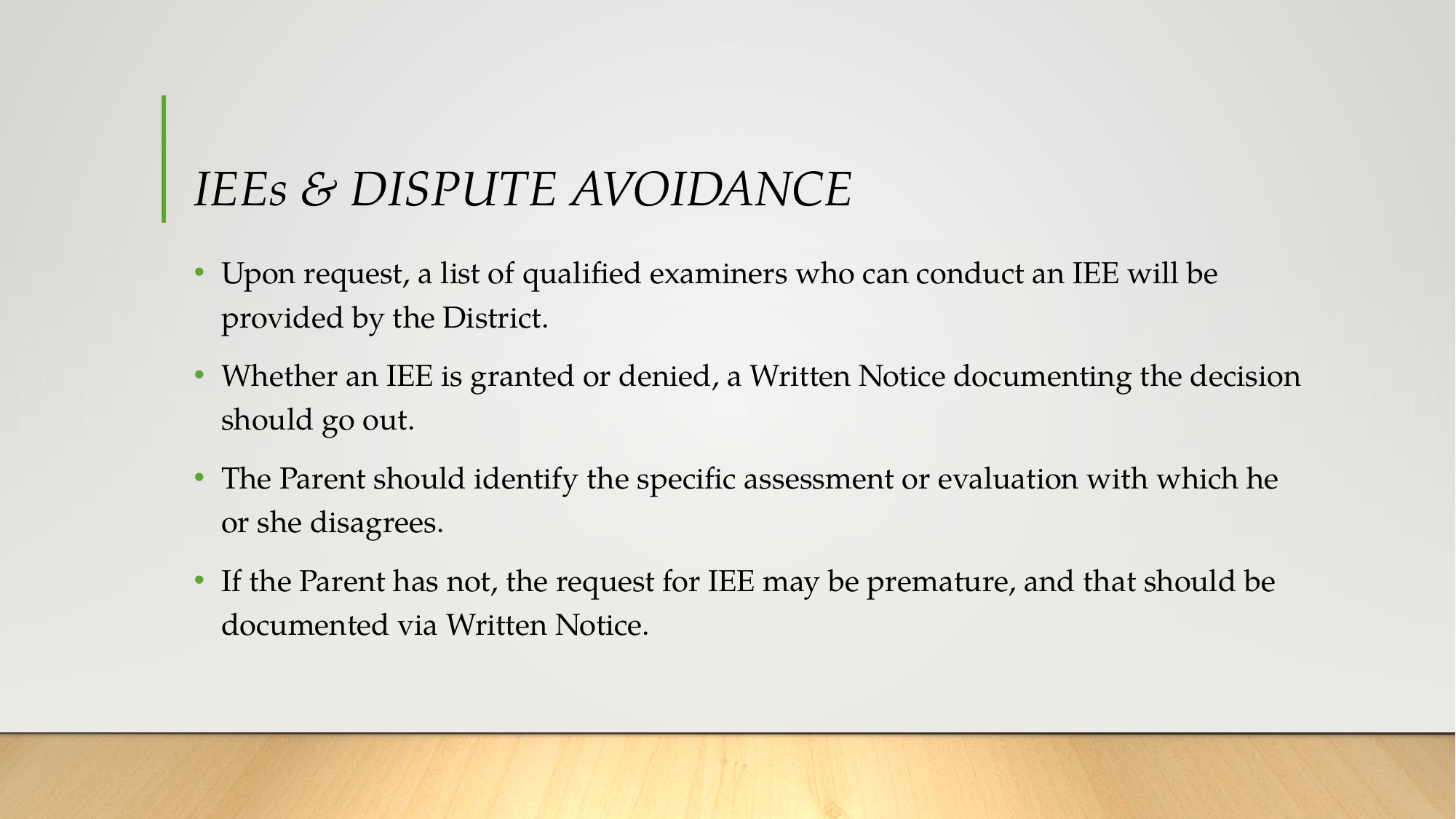

# IEEs & DISPUTE AVOIDANCE
Upon request, a list of qualified examiners who can conduct an IEE will be provided by the District.
Whether an IEE is granted or denied, a Written Notice documenting the decision should go out.
The Parent should identify the specific assessment or evaluation with which he or she disagrees.
If the Parent has not, the request for IEE may be premature, and that should be documented via Written Notice.